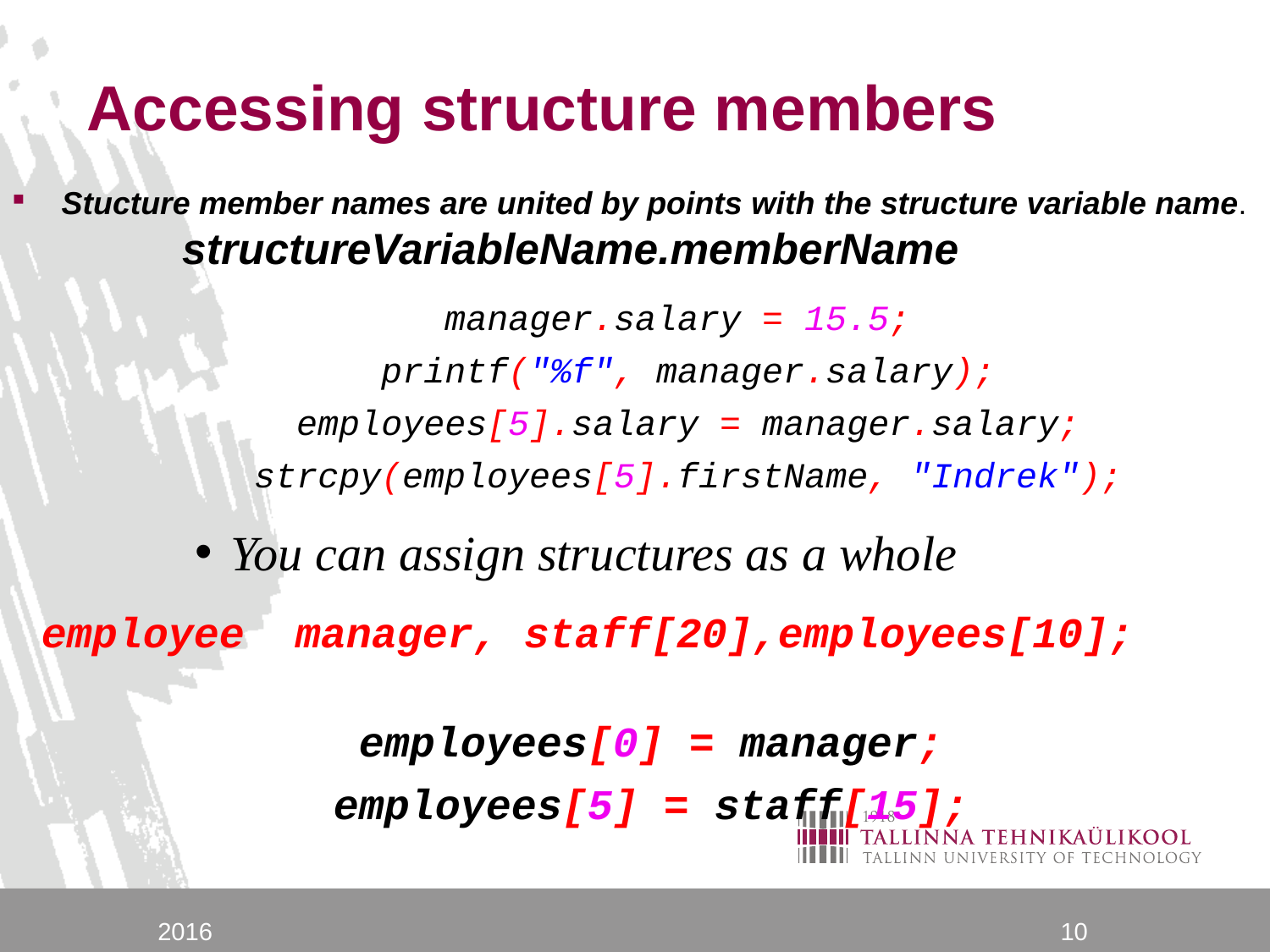

# Accessing structure members
Stucture member names are united by points with the structure variable name.
	structureVariableName.memberName

    manager.salary = 15.5;
    printf("%f", manager.salary);
    employees[5].salary = manager.salary;
    strcpy(employees[5].firstName, "Indrek");
You can assign structures as a whole
employee  manager, staff[20],employees[10];
    employees[0] = manager;
    employees[5] = staff[15];
2016
10